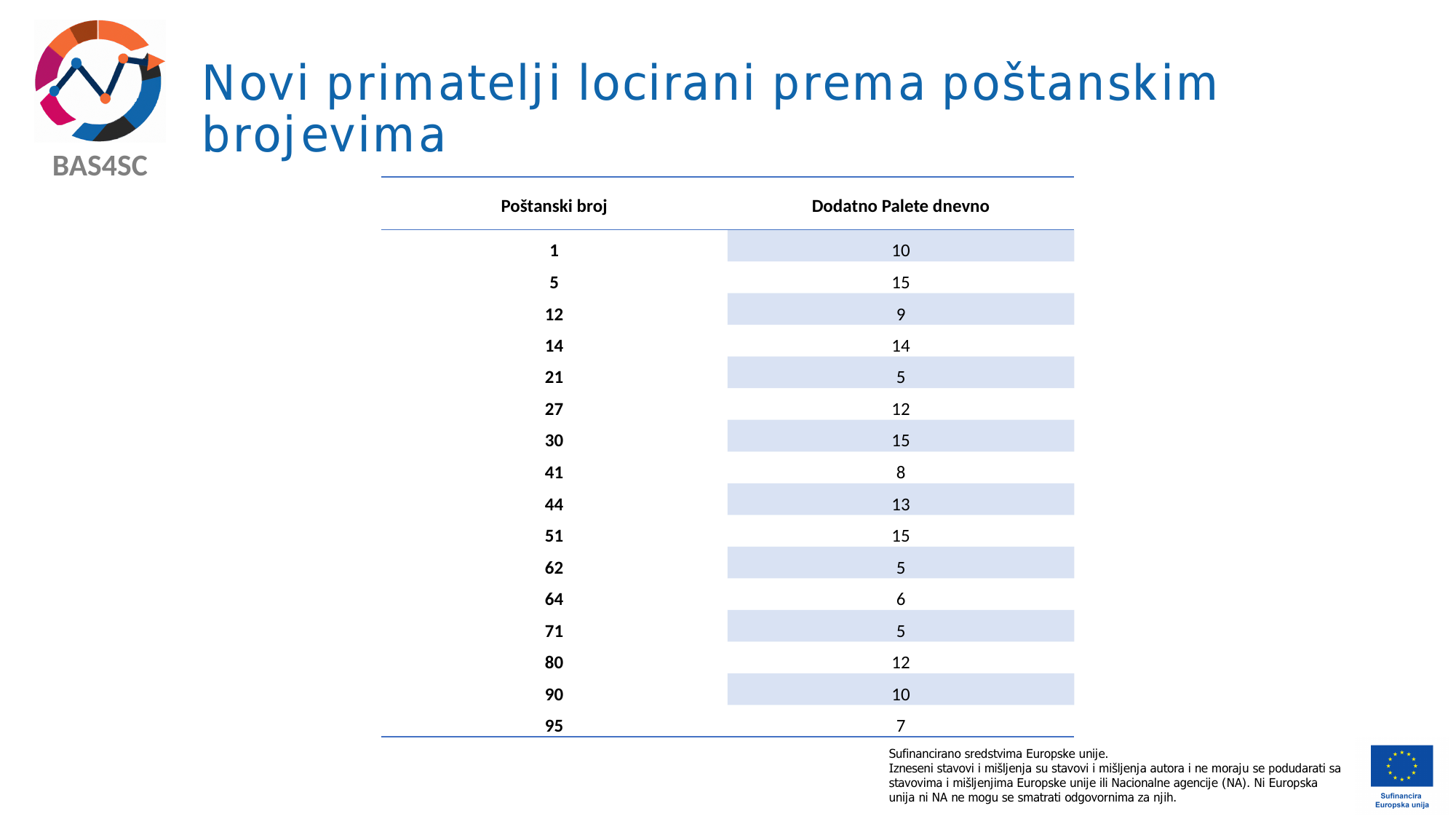

# Novi primatelji locirani prema poštanskim brojevima
| Poštanski broj | Dodatno Palete dnevno​ |
| --- | --- |
| 1 | 10 |
| 5 | 15 |
| 12 | 9 |
| 14 | 14 |
| 21 | 5 |
| 27 | 12 |
| 30 | 15 |
| 41 | 8 |
| 44 | 13 |
| 51 | 15 |
| 62 | 5 |
| 64 | 6 |
| 71 | 5 |
| 80 | 12 |
| 90 | 10 |
| 95 | 7 |